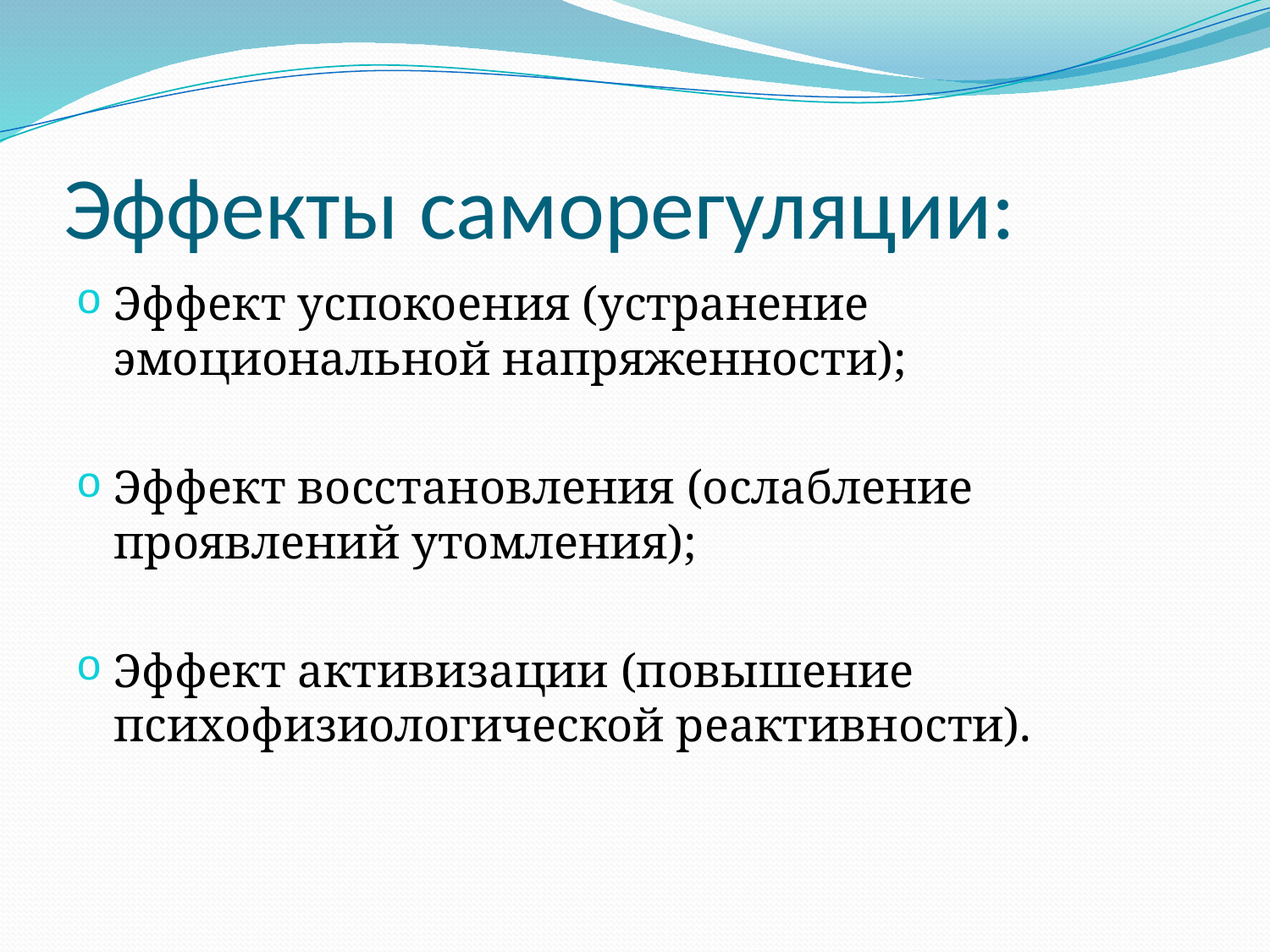

# Эффекты саморегуляции:
Эффект успокоения (устранение эмоциональной напряженности);

Эффект восстановления (ослабление проявлений утомления);

Эффект активизации (повышение психофизиологической реактивности).